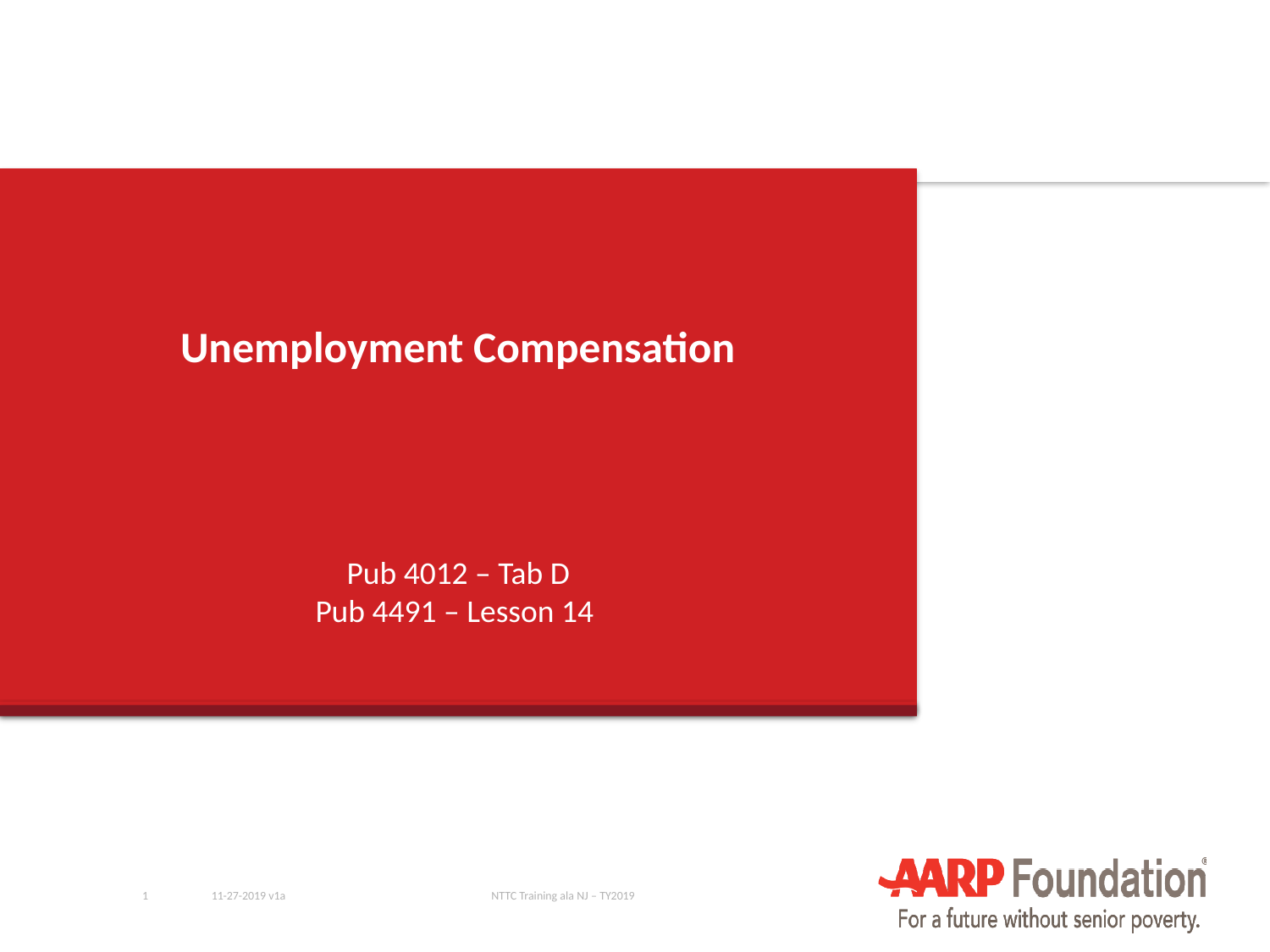

# Unemployment Compensation
Pub 4012 – Tab D
Pub 4491 – Lesson 14
1
11-27-2019 v1a
NTTC Training ala NJ – TY2019